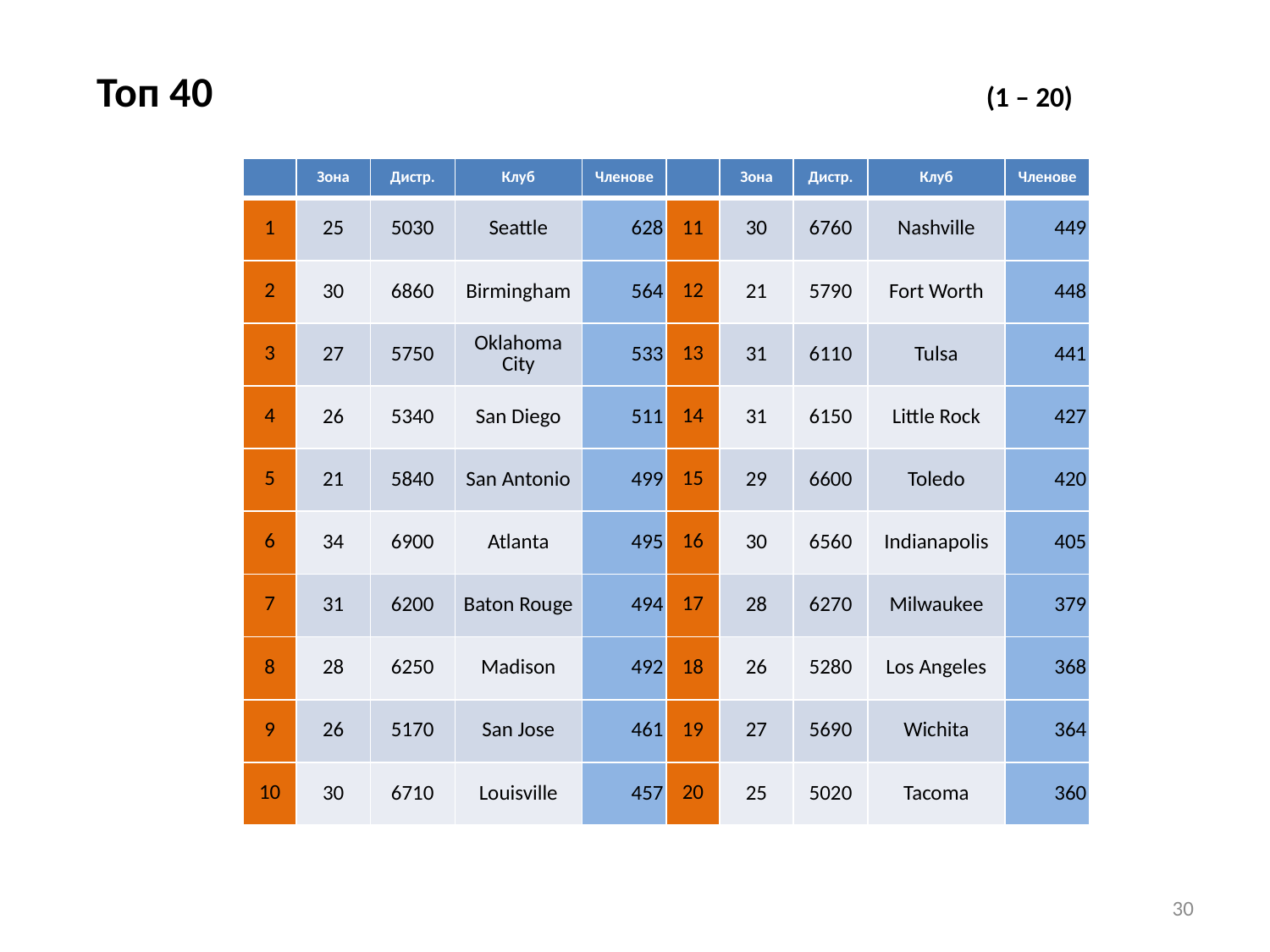

# Топ 40							(1 – 20)

|  | Зона | Дистр. | Клуб | Членове |  | Зона | Дистр. | Клуб | Членове |
| --- | --- | --- | --- | --- | --- | --- | --- | --- | --- |
| 1 | 25 | 5030 | Seattle | 628 | 11 | 30 | 6760 | Nashville | 449 |
| 2 | 30 | 6860 | Birmingham | 564 | 12 | 21 | 5790 | Fort Worth | 448 |
| 3 | 27 | 5750 | Oklahoma City | 533 | 13 | 31 | 6110 | Tulsa | 441 |
| 4 | 26 | 5340 | San Diego | 511 | 14 | 31 | 6150 | Little Rock | 427 |
| 5 | 21 | 5840 | San Antonio | 499 | 15 | 29 | 6600 | Toledo | 420 |
| 6 | 34 | 6900 | Atlanta | 495 | 16 | 30 | 6560 | Indianapolis | 405 |
| 7 | 31 | 6200 | Baton Rouge | 494 | 17 | 28 | 6270 | Milwaukee | 379 |
| 8 | 28 | 6250 | Madison | 492 | 18 | 26 | 5280 | Los Angeles | 368 |
| 9 | 26 | 5170 | San Jose | 461 | 19 | 27 | 5690 | Wichita | 364 |
| 10 | 30 | 6710 | Louisville | 457 | 20 | 25 | 5020 | Tacoma | 360 |
30